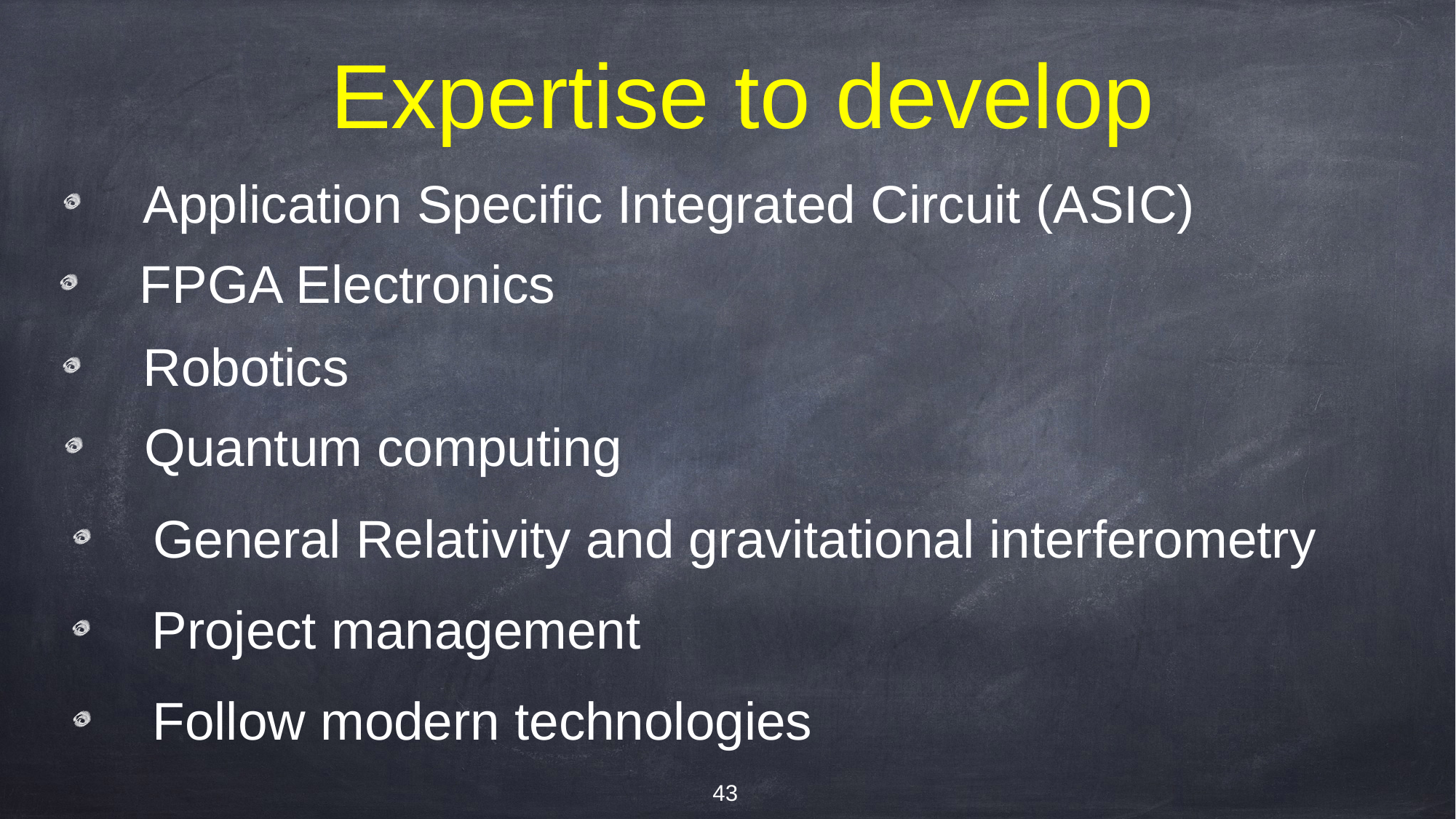

# Expertise to develop
Application Specific Integrated Circuit (ASIC)
FPGA Electronics
Robotics
Quantum computing
General Relativity and gravitational interferometry
Project management
Follow modern technologies
43